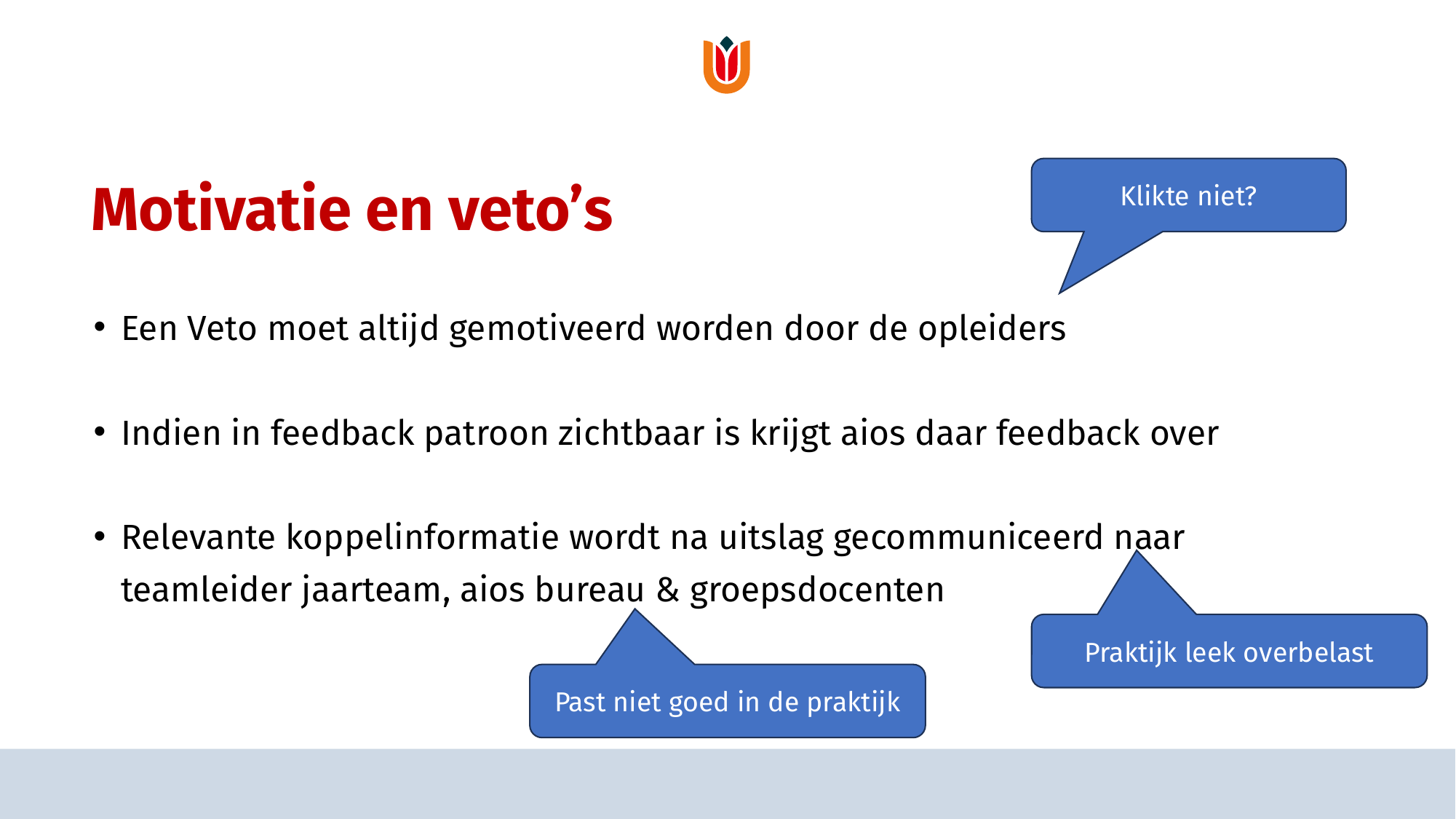

# Motivatie en veto’s
Klikte niet?
Een Veto moet altijd gemotiveerd worden door de opleiders

Indien in feedback patroon zichtbaar is krijgt aios daar feedback over

Relevante koppelinformatie wordt na uitslag gecommuniceerd naar teamleider jaarteam, aios bureau & groepsdocenten

Praktijk leek overbelast
Past niet goed in de praktijk